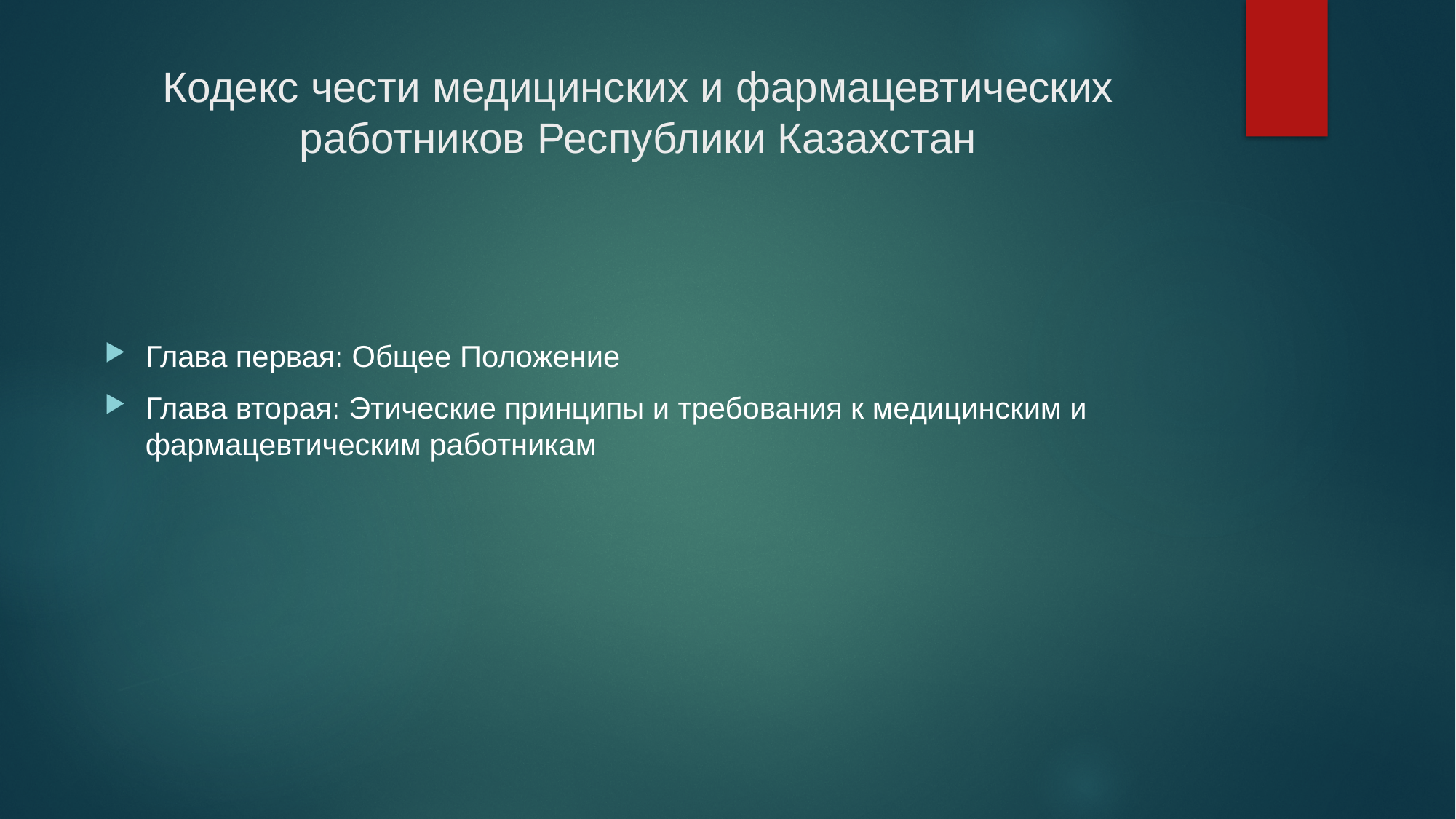

# Кодекс чести медицинских и фармацевтических работников Республики Казахстан
Глава первая: Общее Положение
Глава вторая: Этические принципы и требования к медицинским и фармацевтическим работникам